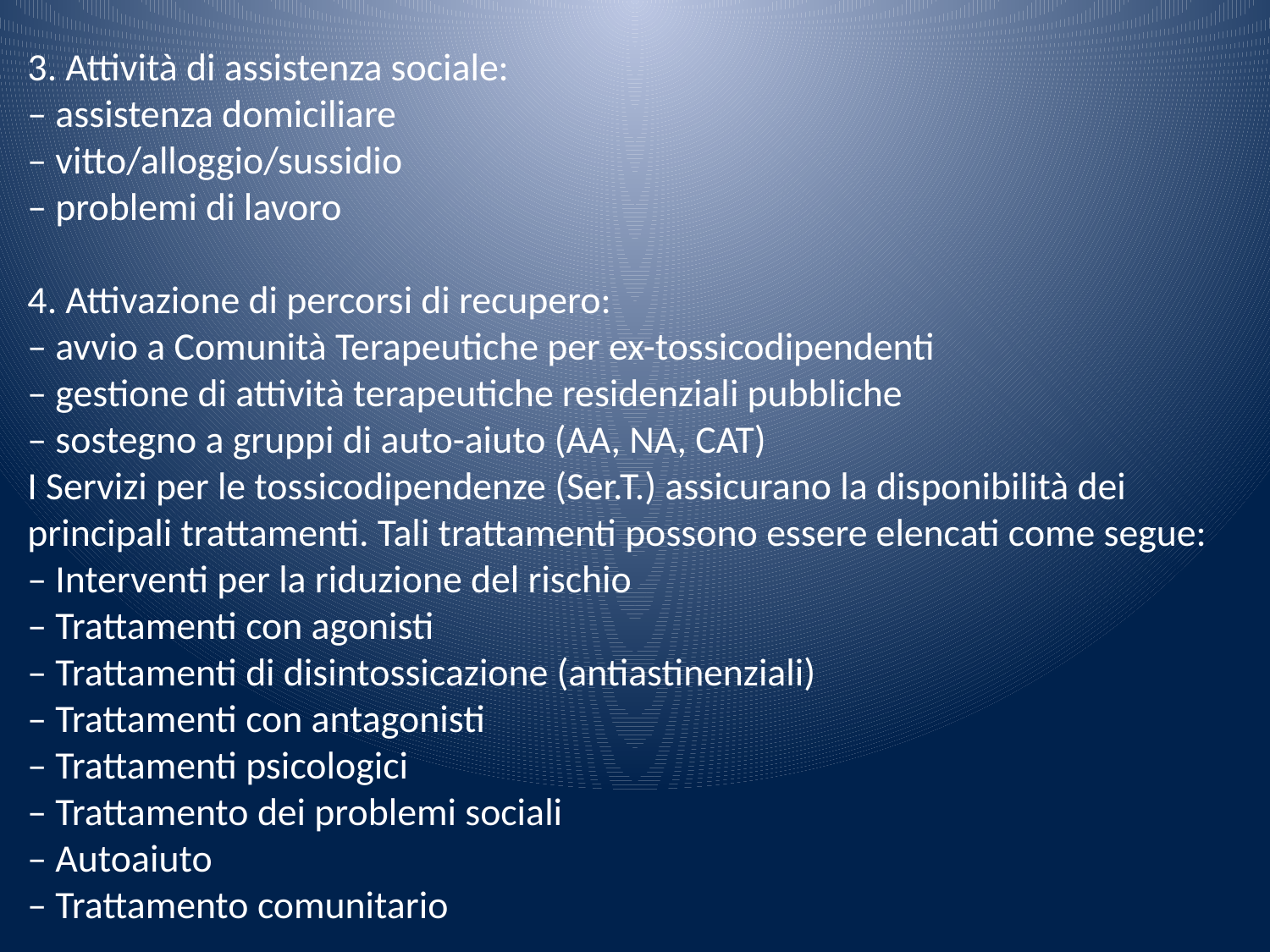

3. Attività di assistenza sociale:
– assistenza domiciliare
– vitto/alloggio/sussidio
– problemi di lavoro

4. Attivazione di percorsi di recupero:
– avvio a Comunità Terapeutiche per ex-tossicodipendenti
– gestione di attività terapeutiche residenziali pubbliche
– sostegno a gruppi di auto-aiuto (AA, NA, CAT)
I Servizi per le tossicodipendenze (Ser.T.) assicurano la disponibilità dei
principali trattamenti. Tali trattamenti possono essere elencati come segue:
– Interventi per la riduzione del rischio
– Trattamenti con agonisti
– Trattamenti di disintossicazione (antiastinenziali)
– Trattamenti con antagonisti
– Trattamenti psicologici
– Trattamento dei problemi sociali
– Autoaiuto
– Trattamento comunitario